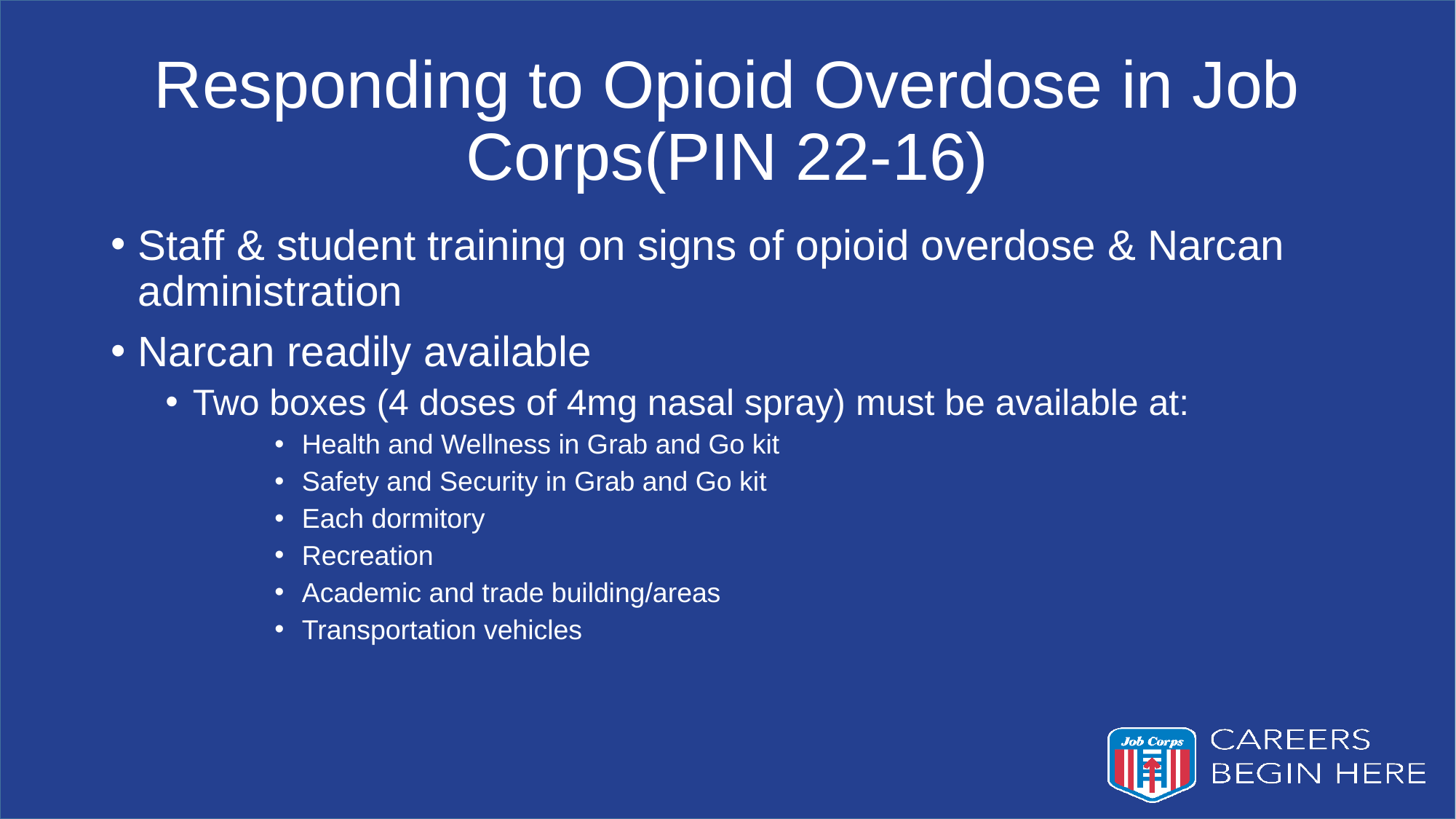

# Responding to Opioid Overdose in Job Corps(PIN 22-16)
Staff & student training on signs of opioid overdose & Narcan administration
Narcan readily available
Two boxes (4 doses of 4mg nasal spray) must be available at:
Health and Wellness in Grab and Go kit
Safety and Security in Grab and Go kit
Each dormitory
Recreation
Academic and trade building/areas
Transportation vehicles